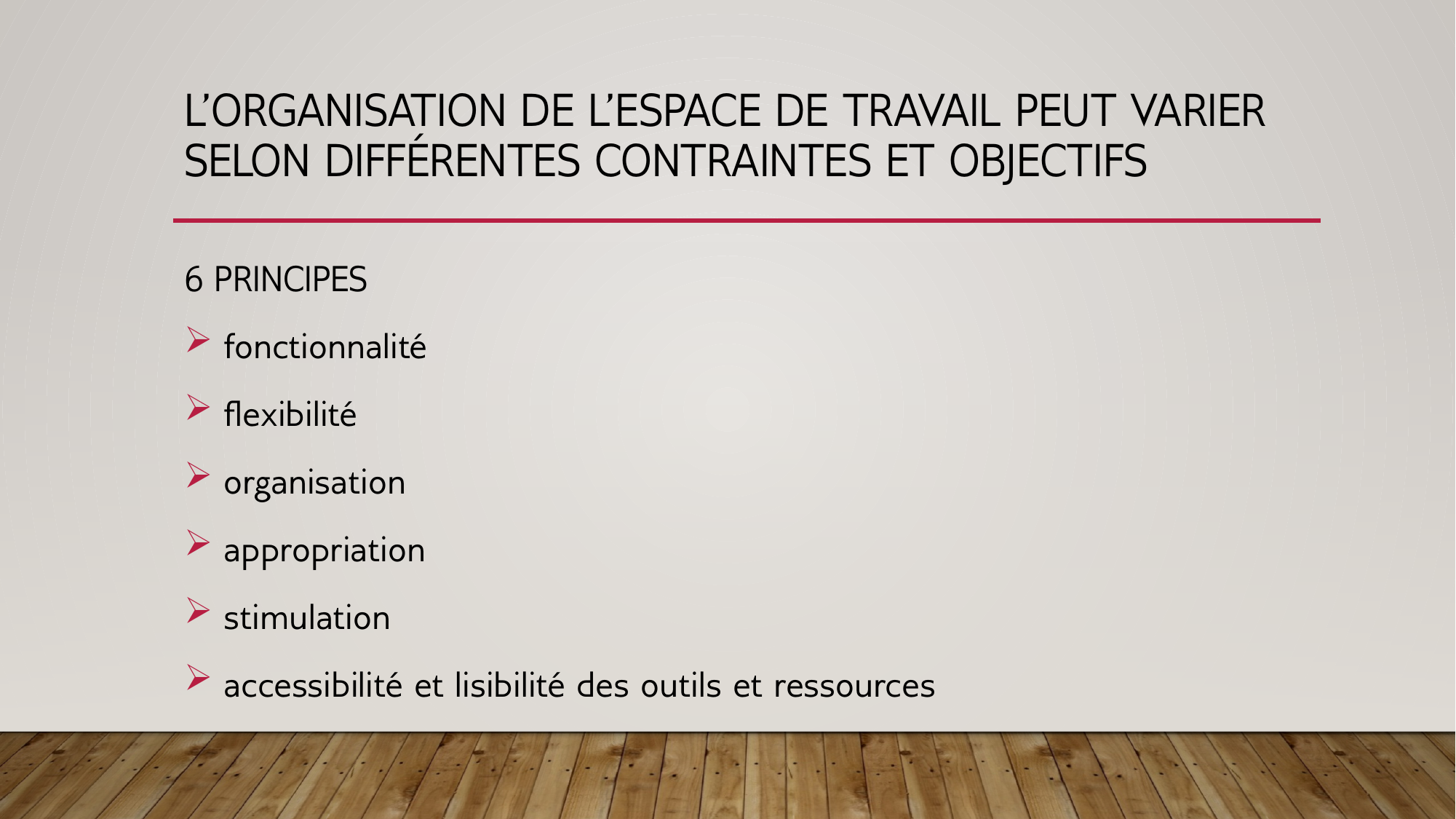

# L’organisation de l’espace de travail peut varier selon différentes contraintes et objectifs
6 PRINCIPES
 fonctionnalité
 flexibilité
 organisation
 appropriation
 stimulation
 accessibilité et lisibilité des outils et ressources